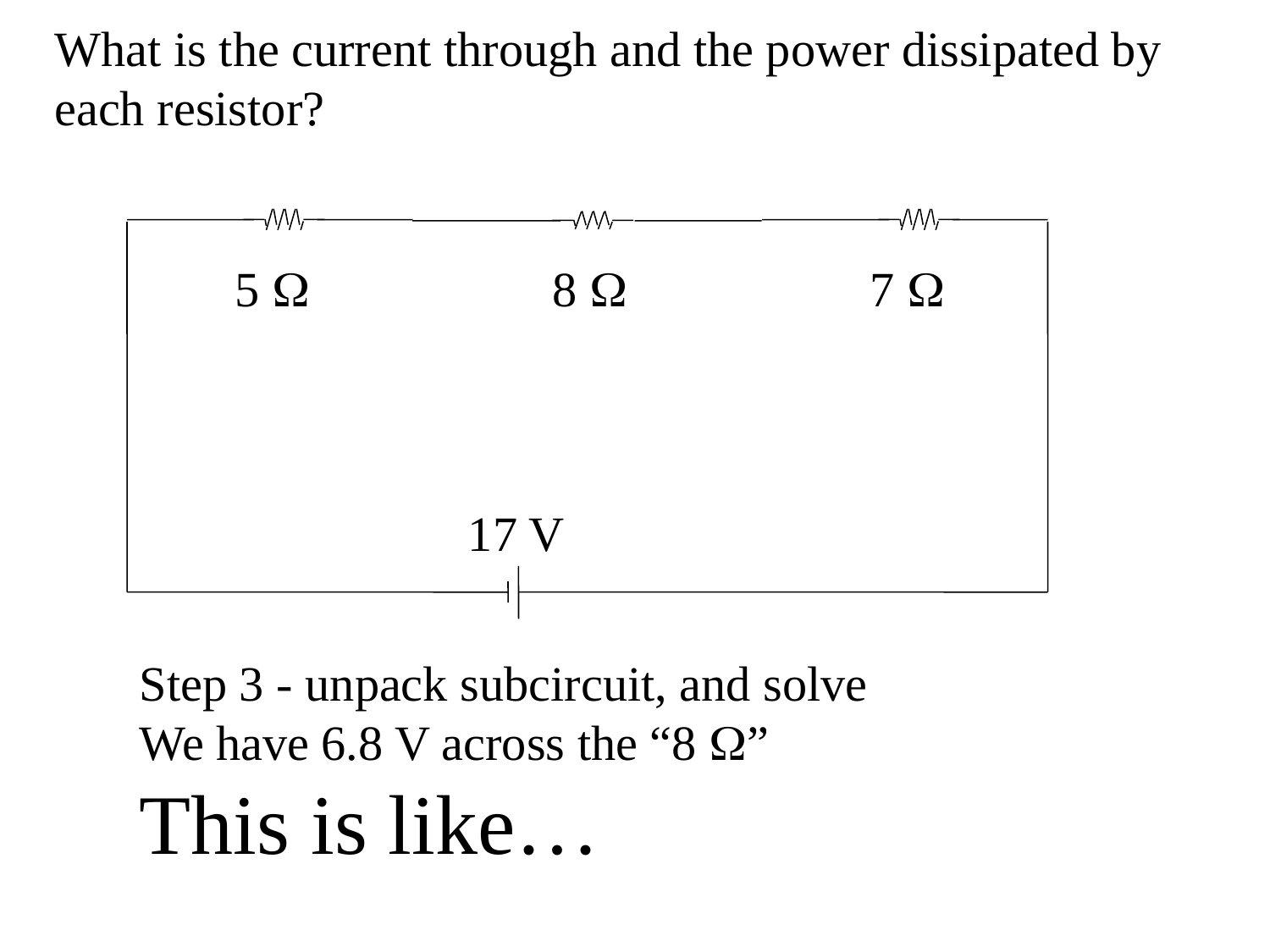

What is the current through and the power dissipated by each resistor?

5 Ω
8 Ω
7 Ω
17 V

Step 3 - unpack subcircuit, and solve
We have 6.8 V across the “8 Ω”
This is like…